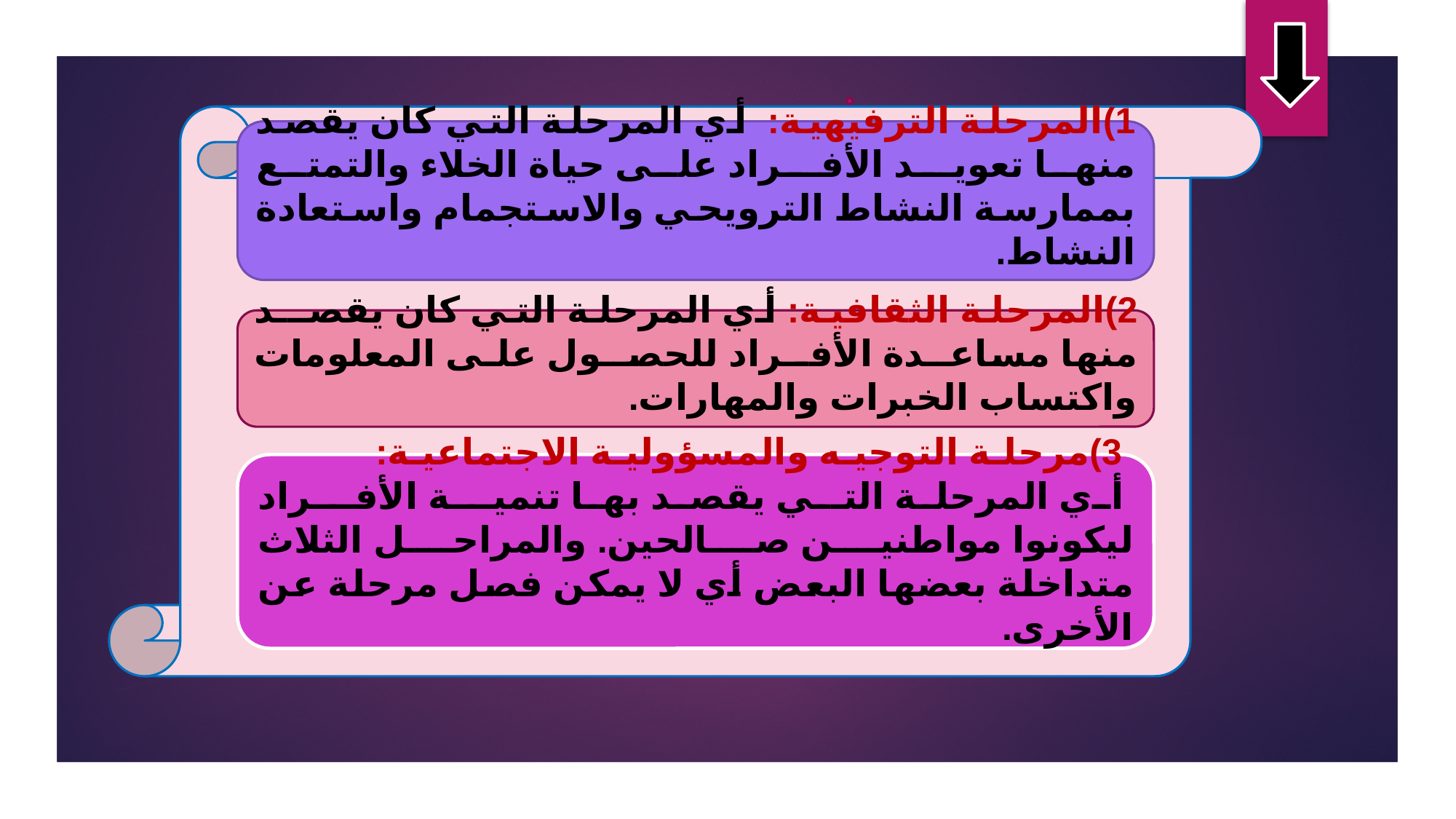

1)	المرحلة الترفيهية:  أي المرحلة التي كان يقصد منها تعويـد الأفـراد على حياة الخلاء والتمتع بممارسة النشاط الترويحي والاستجمام واستعادة النشاط.

2)	المرحلة الثقافية: أي المرحلة التي كان يقصــد منها مساعــدة الأفــراد للحصــول علـى المعلومات واكتساب الخبرات والمهارات.

 3)	مرحلـة التوجيـه والمسؤوليـة الاجتماعيـة:
 أي المرحلة التـي يقصد بها تنميــة الأفــراد ليكونوا مواطنين صالحين. والمراحل الثلاث متداخلة بعضها البعض أي لا يمكن فصل مرحلة عن الأخرى.